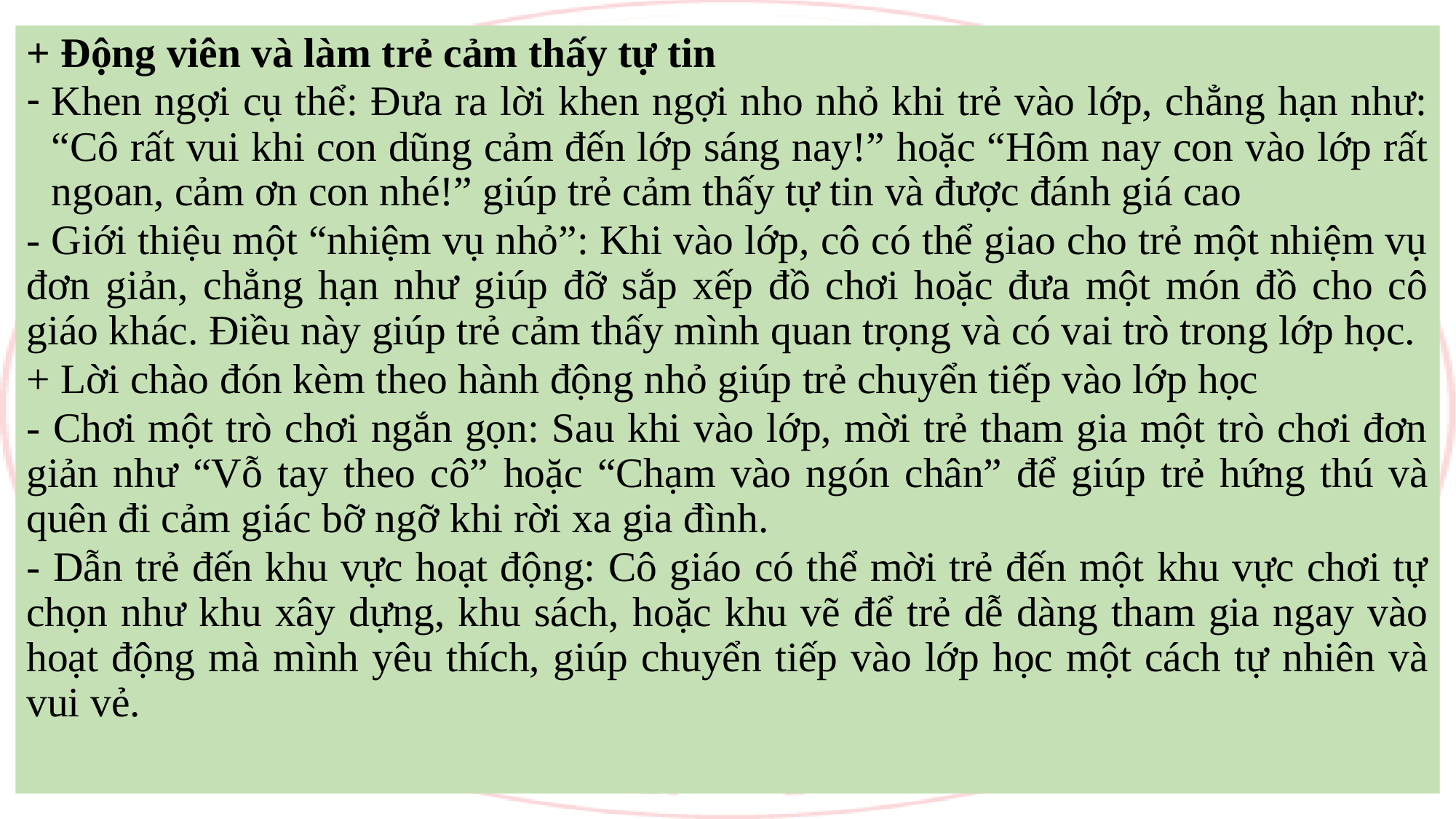

+ Động viên và làm trẻ cảm thấy tự tin
Khen ngợi cụ thể: Đưa ra lời khen ngợi nho nhỏ khi trẻ vào lớp, chẳng hạn như: “Cô rất vui khi con dũng cảm đến lớp sáng nay!” hoặc “Hôm nay con vào lớp rất ngoan, cảm ơn con nhé!” giúp trẻ cảm thấy tự tin và được đánh giá cao
- Giới thiệu một “nhiệm vụ nhỏ”: Khi vào lớp, cô có thể giao cho trẻ một nhiệm vụ đơn giản, chẳng hạn như giúp đỡ sắp xếp đồ chơi hoặc đưa một món đồ cho cô giáo khác. Điều này giúp trẻ cảm thấy mình quan trọng và có vai trò trong lớp học.
+ Lời chào đón kèm theo hành động nhỏ giúp trẻ chuyển tiếp vào lớp học
- Chơi một trò chơi ngắn gọn: Sau khi vào lớp, mời trẻ tham gia một trò chơi đơn giản như “Vỗ tay theo cô” hoặc “Chạm vào ngón chân” để giúp trẻ hứng thú và quên đi cảm giác bỡ ngỡ khi rời xa gia đình.
- Dẫn trẻ đến khu vực hoạt động: Cô giáo có thể mời trẻ đến một khu vực chơi tự chọn như khu xây dựng, khu sách, hoặc khu vẽ để trẻ dễ dàng tham gia ngay vào hoạt động mà mình yêu thích, giúp chuyển tiếp vào lớp học một cách tự nhiên và vui vẻ.